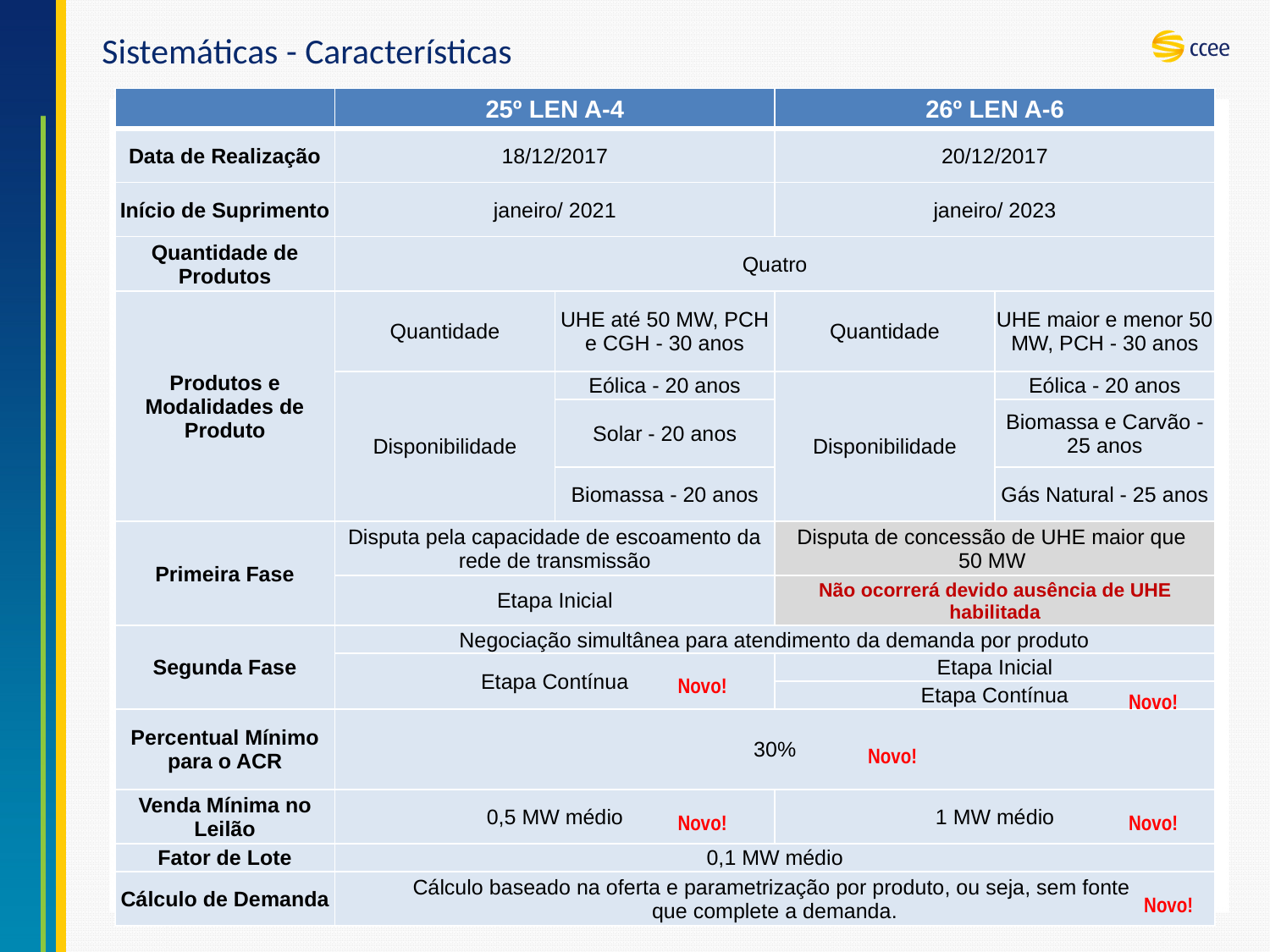

# Sistemáticas - Características
|  | 25º LEN A-4 |  | 26º LEN A-6 |  |
| --- | --- | --- | --- | --- |
| Data de Realização | 18/12/2017 |  | 20/12/2017 |  |
| Início de Suprimento | janeiro/ 2021 |  | janeiro/ 2023 |  |
| Quantidade de Produtos | Quatro |  |  |  |
| Produtos e Modalidades de Produto | Quantidade | UHE até 50 MW, PCH e CGH - 30 anos | Quantidade | UHE maior e menor 50 MW, PCH - 30 anos |
|  | Disponibilidade | Eólica - 20 anos | Disponibilidade | Eólica - 20 anos |
|  |  | Solar - 20 anos |  | Biomassa e Carvão - 25 anos |
|  |  | Biomassa - 20 anos |  | Gás Natural - 25 anos |
| Primeira Fase | Disputa pela capacidade de escoamento da rede de transmissão |  | Disputa de concessão de UHE maior que 50 MW |  |
|  | Etapa Inicial |  | Não ocorrerá devido ausência de UHE habilitada |  |
| Segunda Fase | Negociação simultânea para atendimento da demanda por produto |  |  |  |
|  | Etapa Contínua |  | Etapa Inicial |  |
|  |  |  | Etapa Contínua |  |
| Percentual Mínimo para o ACR | 30% |  |  |  |
| Venda Mínima no Leilão | 0,5 MW médio |  | 1 MW médio |  |
| Fator de Lote | 0,1 MW médio |  |  |  |
| Cálculo de Demanda | Cálculo baseado na oferta e parametrização por produto, ou seja, sem fonte que complete a demanda. |  |  |  |
Novo!
Novo!
Novo!
Novo!
Novo!
Novo!